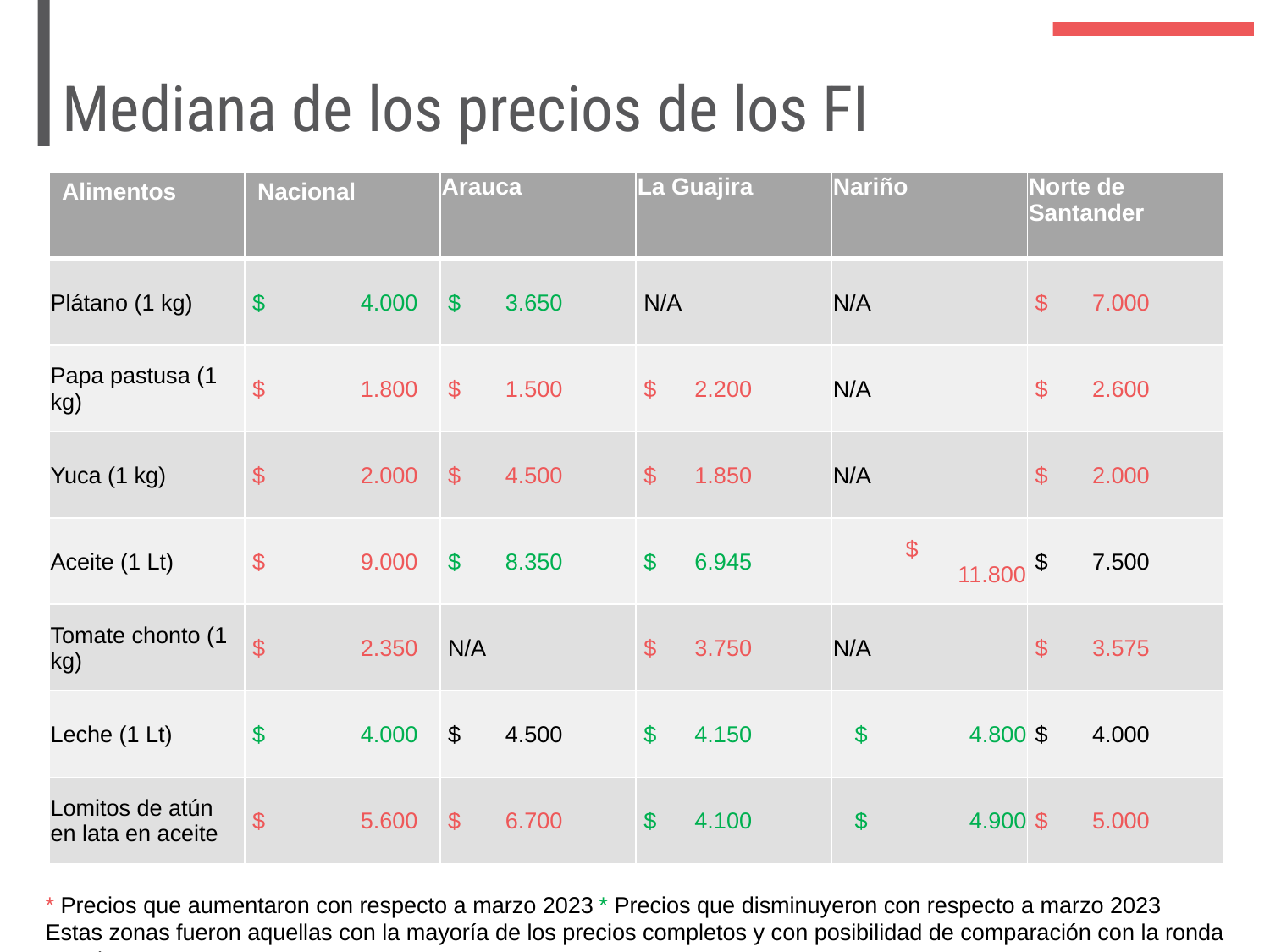

# Mediana de los precios de los FI
| Alimentos | Nacional | Arauca | La Guajira | Nariño | Norte de Santander |
| --- | --- | --- | --- | --- | --- |
| Plátano (1 kg) | $ 4.000 | $ 3.650 | N/A | N/A | $ 7.000 |
| Papa pastusa (1 kg) | $ 1.800 | $ 1.500 | $ 2.200 | N/A | $ 2.600 |
| Yuca (1 kg) | $ 2.000 | $ 4.500 | $ 1.850 | N/A | $ 2.000 |
| Aceite (1 Lt) | $ 9.000 | $ 8.350 | $ 6.945 | $ 11.800 | $ 7.500 |
| Tomate chonto (1 kg) | $ 2.350 | N/A | $ 3.750 | N/A | $ 3.575 |
| Leche (1 Lt) | $ 4.000 | $ 4.500 | $ 4.150 | $ 4.800 | $ 4.000 |
| Lomitos de atún en lata en aceite | $ 5.600 | $ 6.700 | $ 4.100 | $ 4.900 | $ 5.000 |
* Precios que aumentaron con respecto a marzo 2023 * Precios que disminuyeron con respecto a marzo 2023
Estas zonas fueron aquellas con la mayoría de los precios completos y con posibilidad de comparación con la ronda anterior